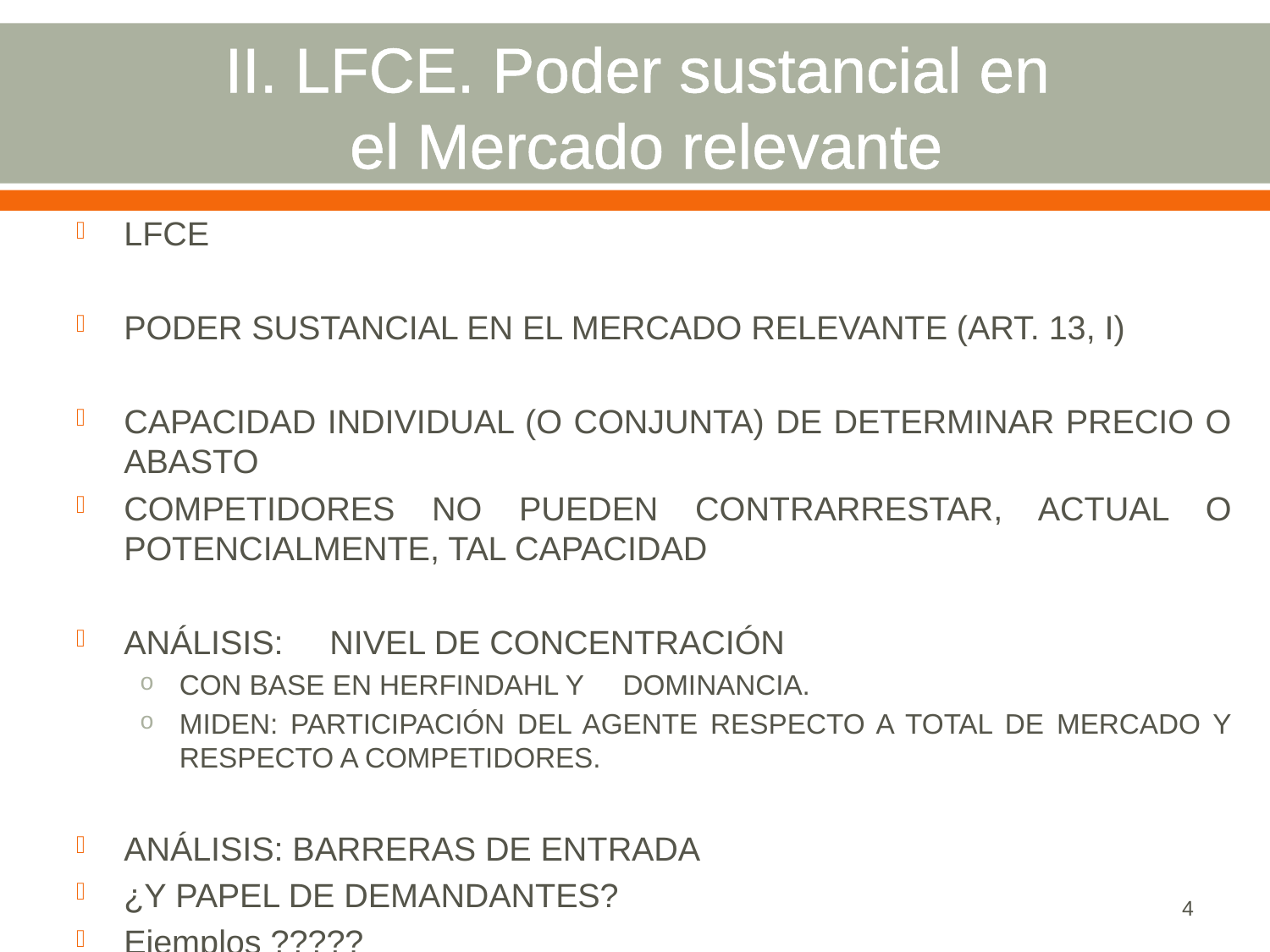

# II. LFCE. Poder sustancial en el Mercado relevante
LFCE

PODER SUSTANCIAL EN EL MERCADO RELEVANTE (ART. 13, I)

CAPACIDAD INDIVIDUAL (O CONJUNTA) DE DETERMINAR PRECIO O ABASTO
COMPETIDORES NO PUEDEN CONTRARRESTAR, ACTUAL O POTENCIALMENTE, TAL CAPACIDAD

ANÁLISIS:     NIVEL DE CONCENTRACIÓN
CON BASE EN HERFINDAHL Y     DOMINANCIA.
MIDEN: PARTICIPACIÓN DEL AGENTE RESPECTO A TOTAL DE MERCADO Y RESPECTO A COMPETIDORES.

ANÁLISIS: BARRERAS DE ENTRADA
¿Y PAPEL DE DEMANDANTES?
Ejemplos ?????

4